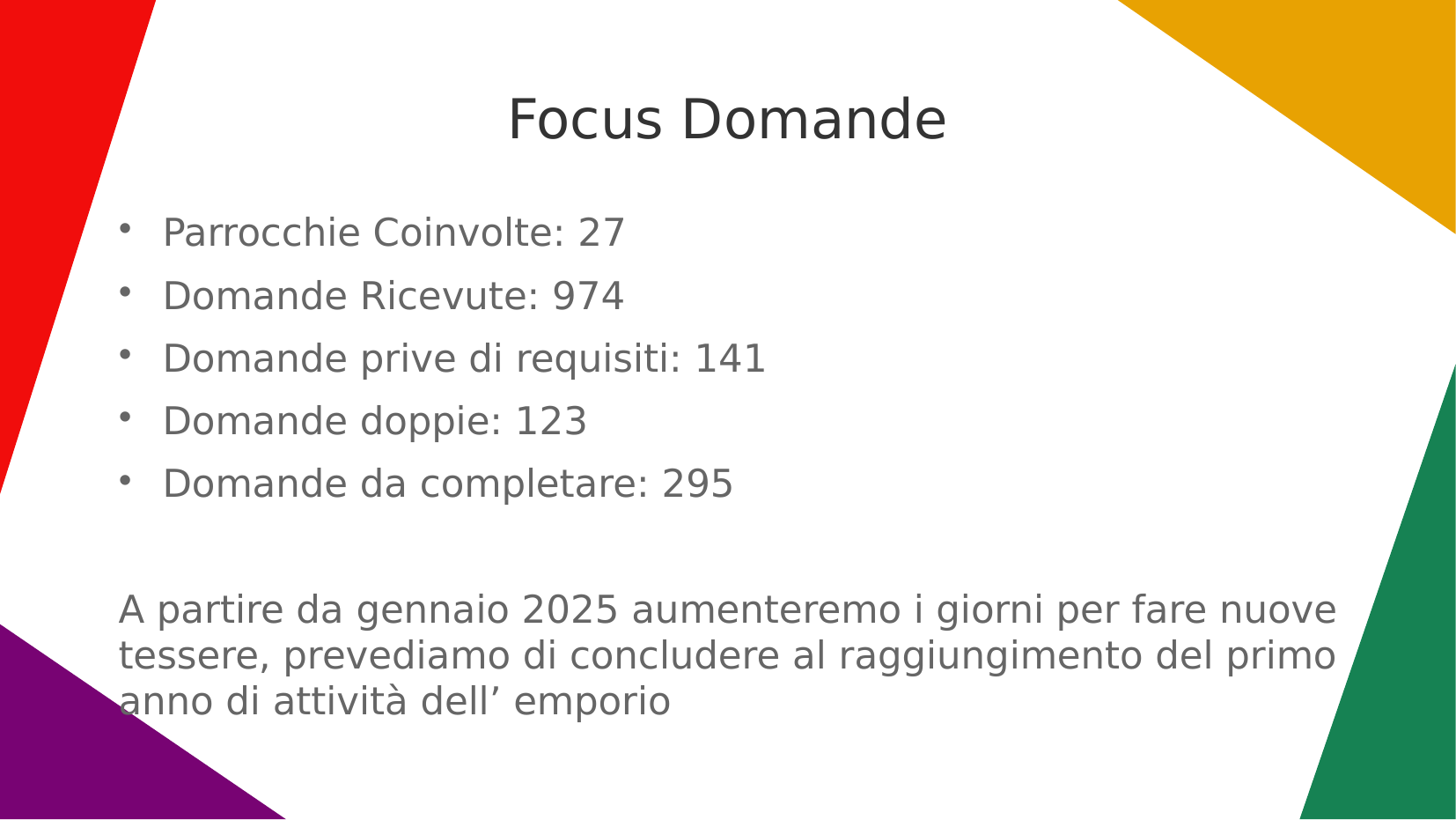

Focus Domande
Parrocchie Coinvolte: 27
Domande Ricevute: 974
Domande prive di requisiti: 141
Domande doppie: 123
Domande da completare: 295

A partire da gennaio 2025 aumenteremo i giorni per fare nuove tessere, prevediamo di concludere al raggiungimento del primo anno di attività dell’ emporio